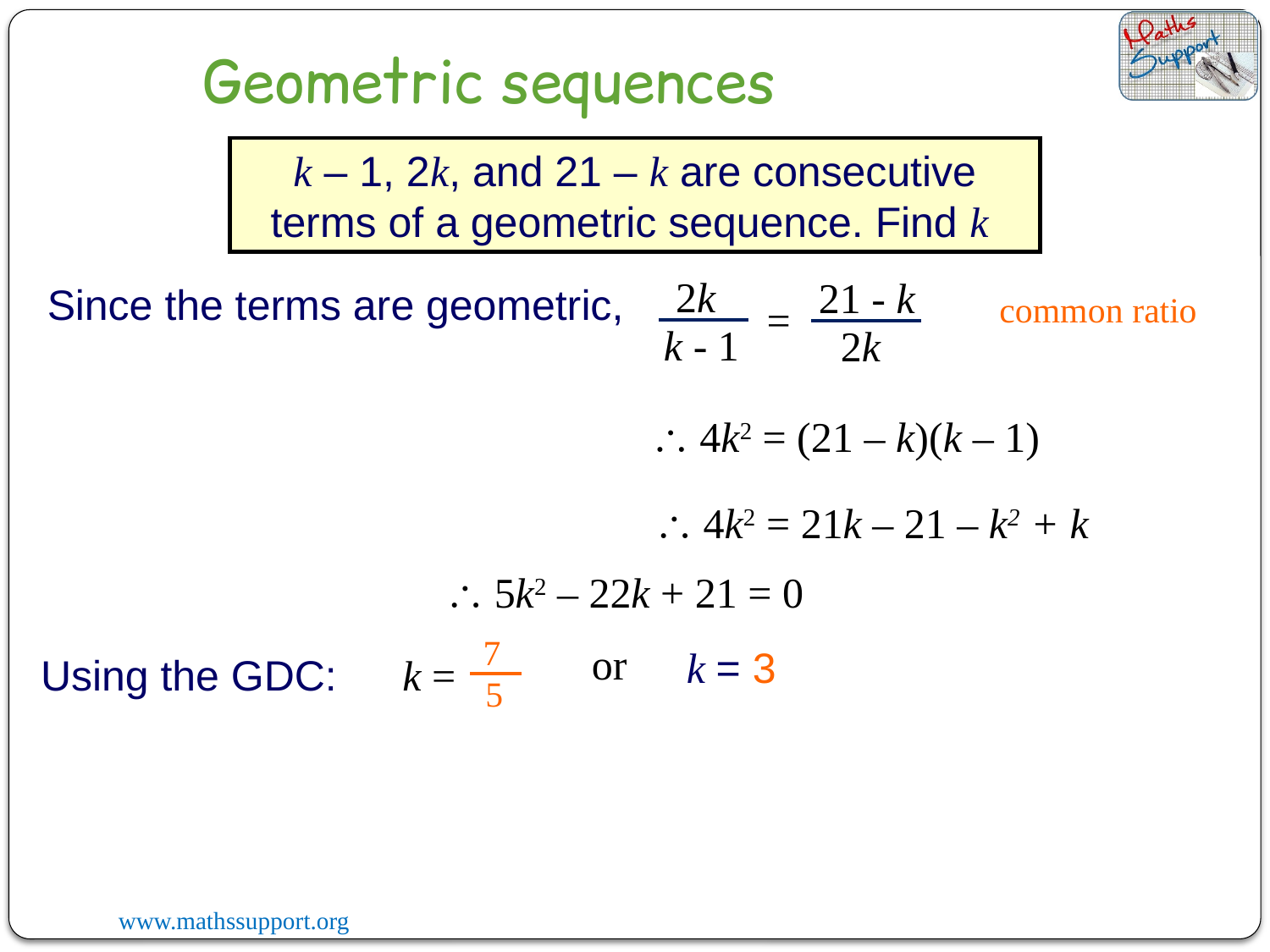

Geometric sequences
k – 1, 2k, and 21 – k are consecutive terms of a geometric sequence. Find k
2k
21 - k
Since the terms are geometric,
common ratio
=
k - 1
2k
∴ 4k2 = (21 – k)(k – 1)
∴ 4k2 = 21k – 21 – k2 + k
∴ 5k2 – 22k + 21 = 0
7
or
k = 3
Using the GDC:
k =
5